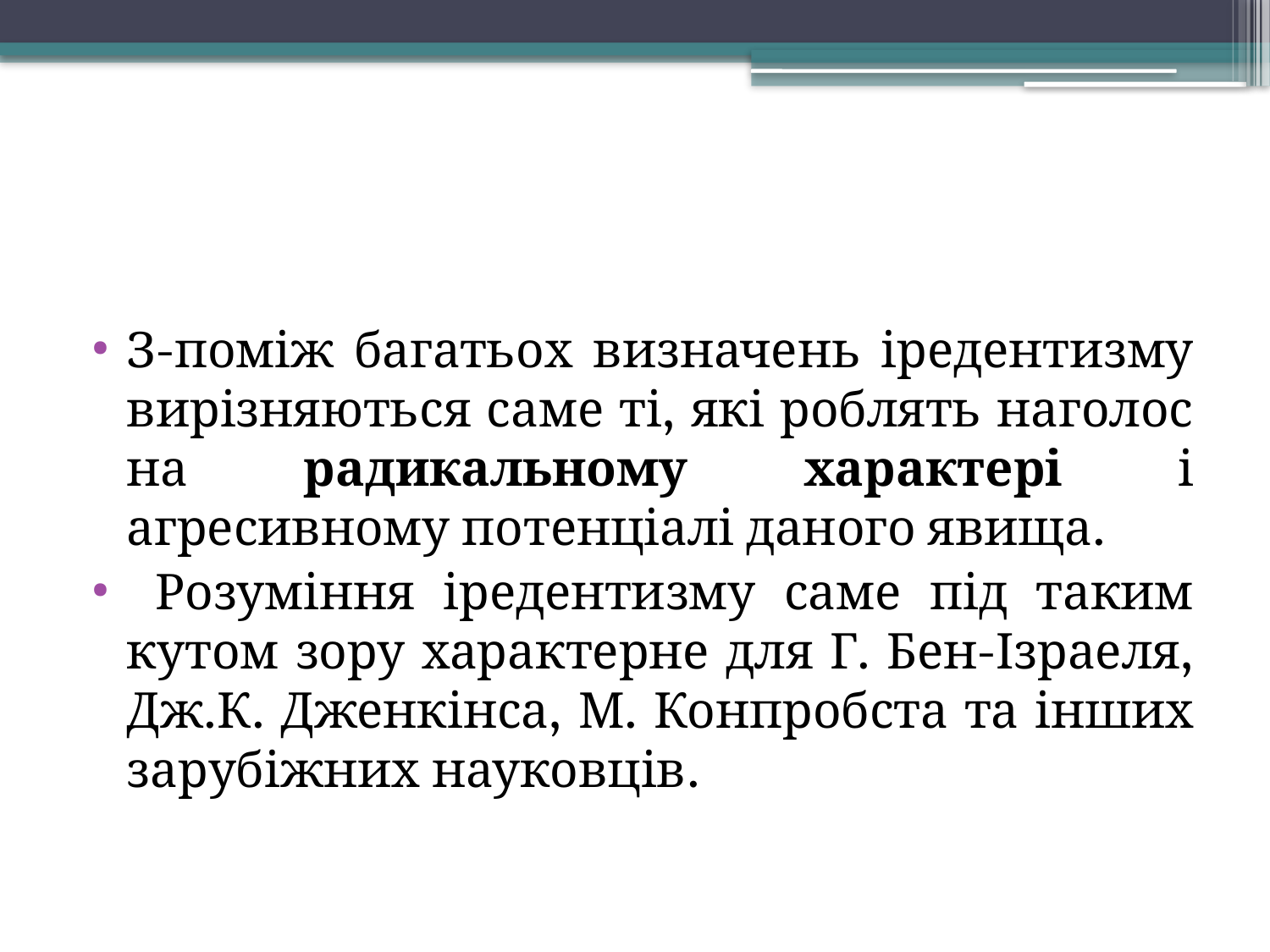

#
З-поміж багатьох визначень іредентизму вирізняються саме ті, які роблять наголос на радикальному характері і агресивному потенціалі даного явища.
 Розуміння іредентизму саме під таким кутом зору характерне для Г. Бен-Ізраеля, Дж.К. Дженкінса, М. Конпробста та інших зарубіжних науковців.